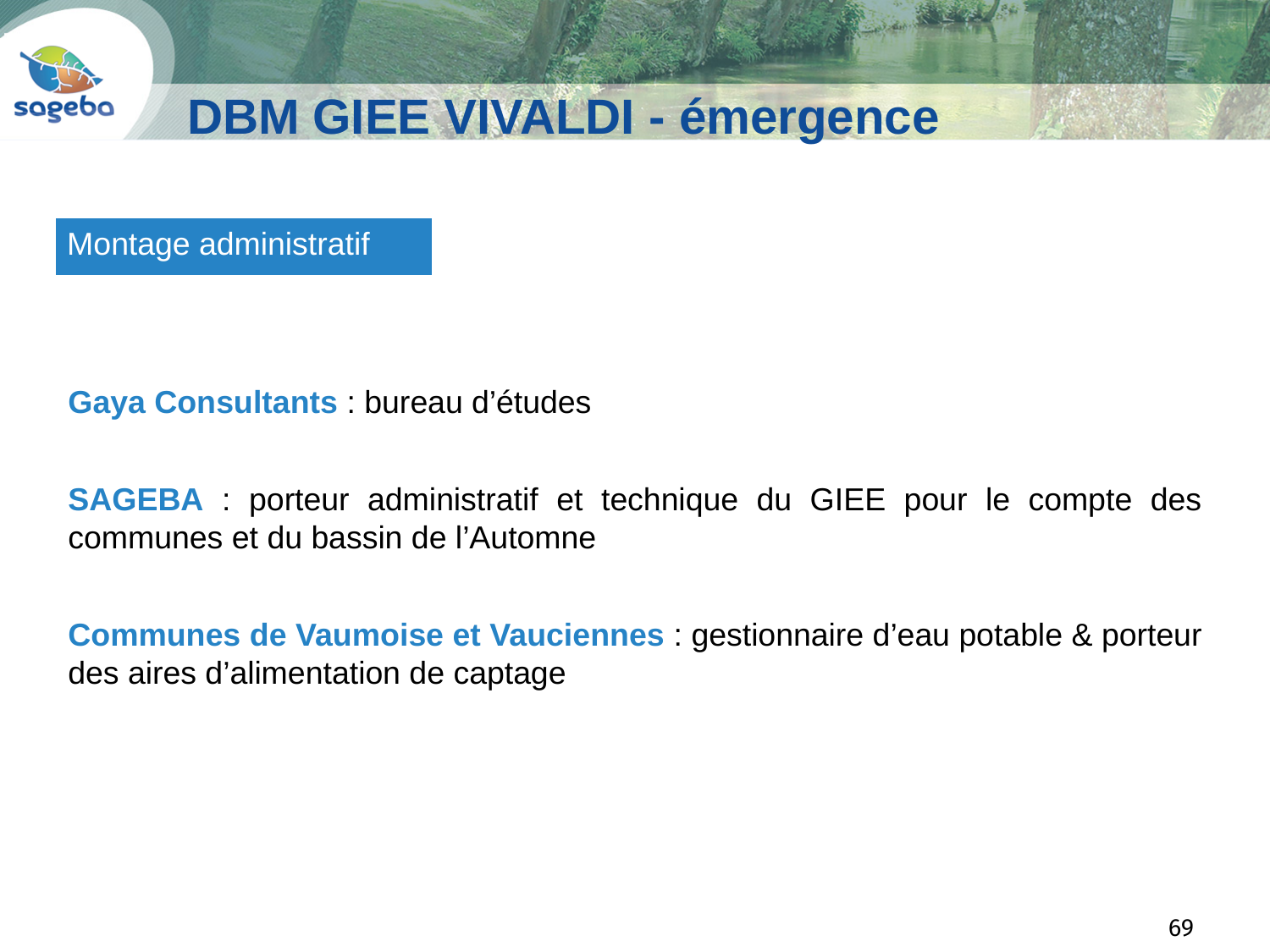

DBM GIEE VIVALDI - émergence
Montage administratif
Gaya Consultants : bureau d’études

SAGEBA : porteur administratif et technique du GIEE pour le compte des communes et du bassin de l’Automne

Communes de Vaumoise et Vauciennes : gestionnaire d’eau potable & porteur des aires d’alimentation de captage
69